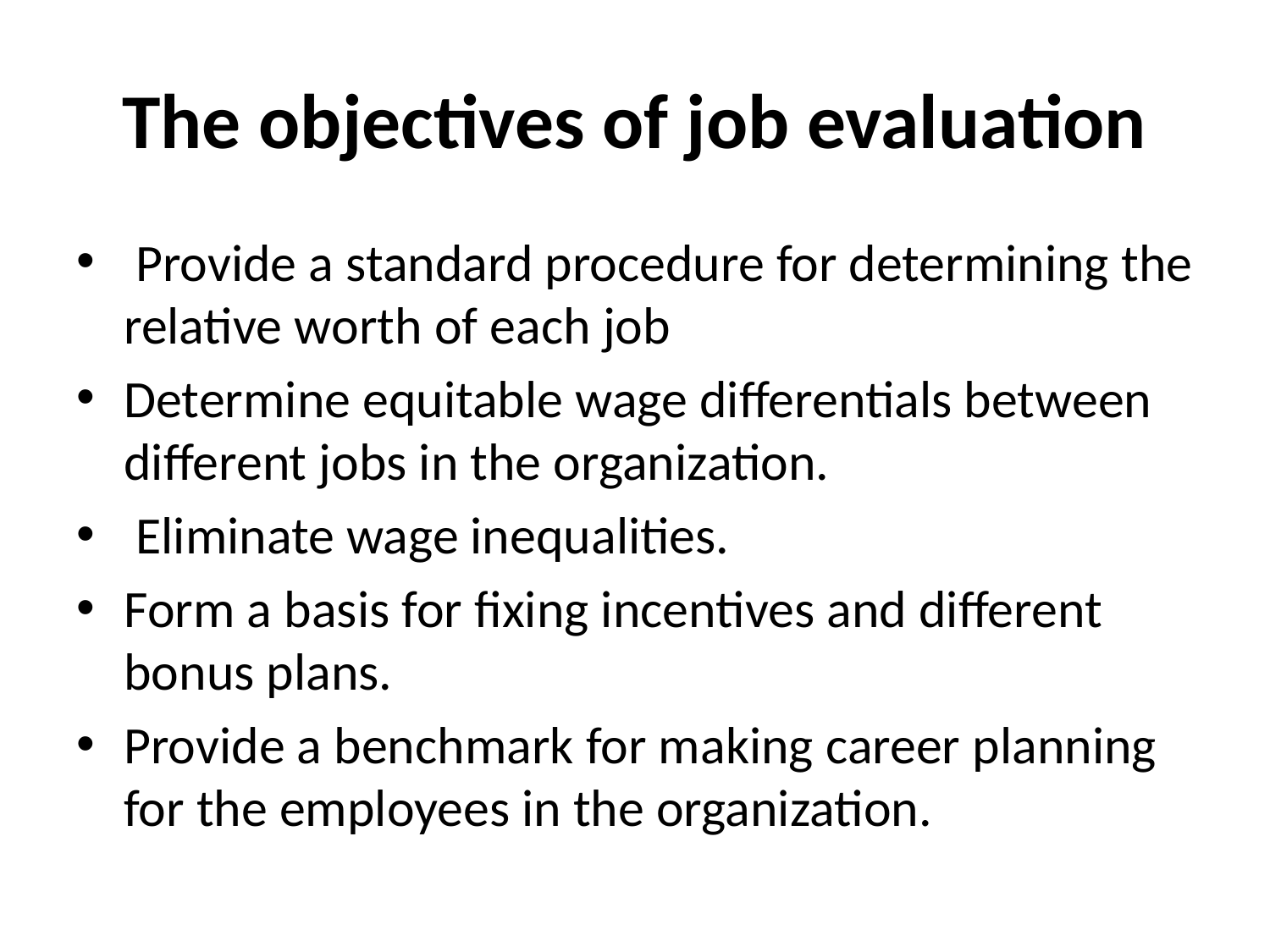

# The objectives of job evaluation
 Provide a standard procedure for determining the relative worth of each job
Determine equitable wage differentials between different jobs in the organization.
 Eliminate wage inequalities.
Form a basis for fixing incentives and different bonus plans.
Provide a benchmark for making career planning for the employees in the organization.